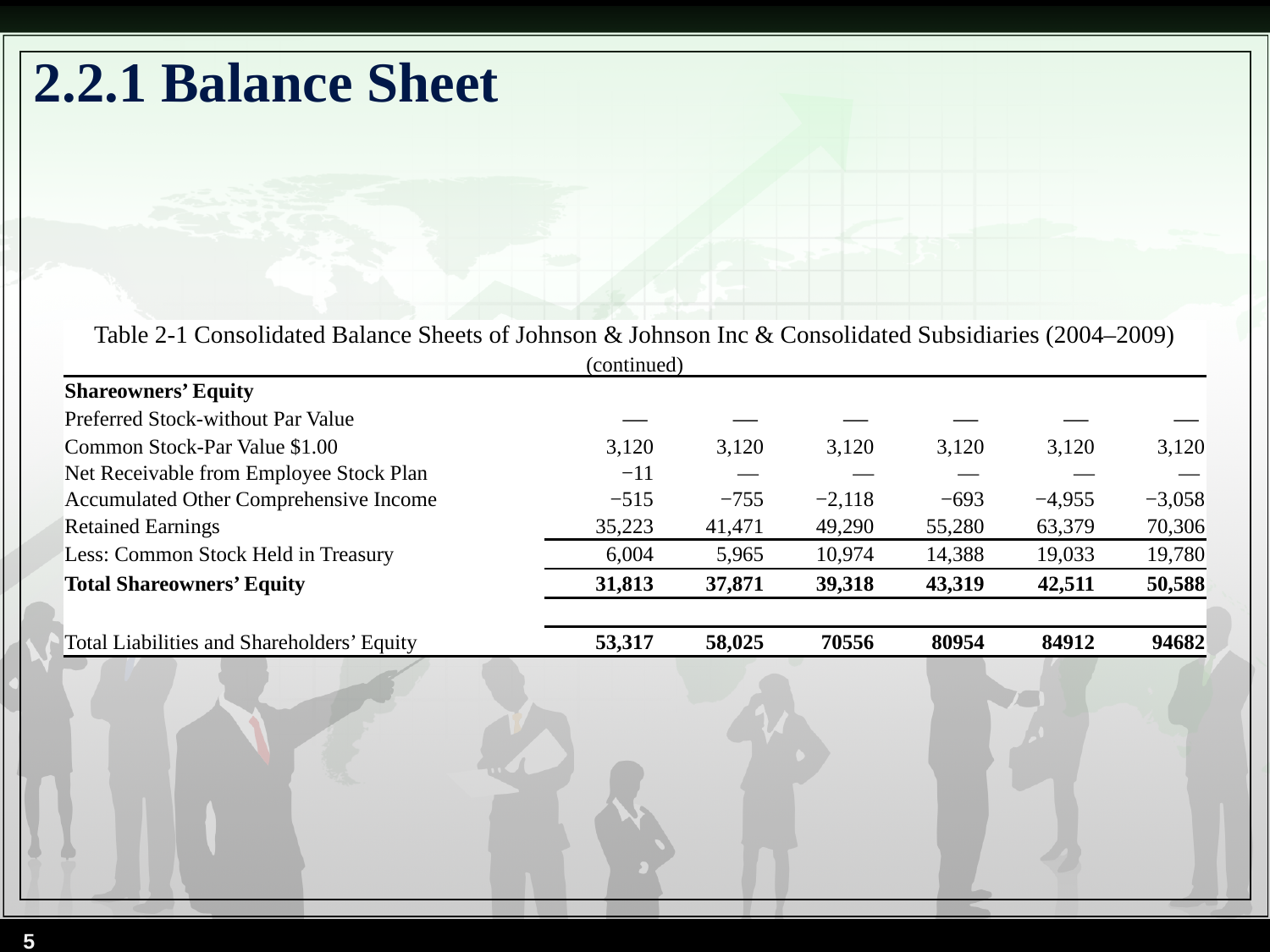

# 2.2.1 Balance Sheet
| Table 2-1 Consolidated Balance Sheets of Johnson & Johnson Inc & Consolidated Subsidiaries (2004–2009) |  |  |  |  |  |  |
| --- | --- | --- | --- | --- | --- | --- |
| (continued) |  |  |  |  |  |  |
| Shareowners’ Equity |  |  |  |  |  |  |
| Preferred Stock-without Par Value | — | — | — | — | — | — |
| Common Stock-Par Value $1.00 | 3,120 | 3,120 | 3,120 | 3,120 | 3,120 | 3,120 |
| Net Receivable from Employee Stock Plan | −11 | — | — | — | — | — |
| Accumulated Other Comprehensive Income | −515 | −755 | −2,118 | −693 | −4,955 | −3,058 |
| Retained Earnings | 35,223 | 41,471 | 49,290 | 55,280 | 63,379 | 70,306 |
| Less: Common Stock Held in Treasury | 6,004 | 5,965 | 10,974 | 14,388 | 19,033 | 19,780 |
| Total Shareowners’ Equity | 31,813 | 37,871 | 39,318 | 43,319 | 42,511 | 50,588 |
|  |  |  |  |  |  |  |
| Total Liabilities and Shareholders’ Equity | 53,317 | 58,025 | 70556 | 80954 | 84912 | 94682 |
5